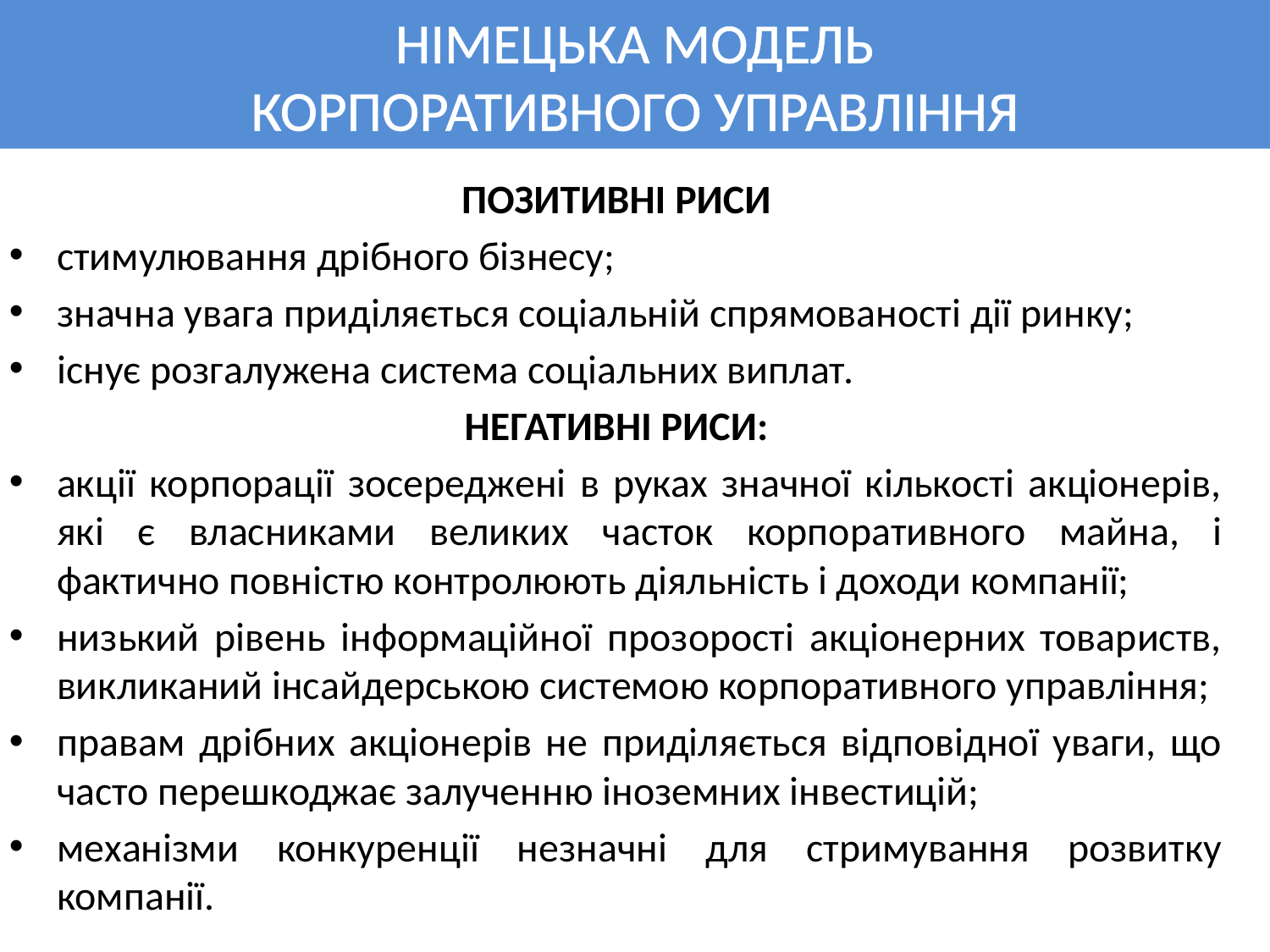

# НІМЕЦЬКА МОДЕЛЬ КОРПОРАТИВНОГО УПРАВЛІННЯ
ПОЗИТИВНІ РИСИ
стимулювання дрібного бізнесу;
значна увага приділяється соцiальнiй спрямованості дії ринку;
існує розгалужена система соціальних виплат.
НЕГАТИВНІ РИСИ:
акції корпорації зосереджені в руках значної кількості акціонерів, які є власниками великих часток корпоративного майна, і фактично повністю контролюють діяльність і доходи компанії;
низький рівень інформаційної прозорості акціонерних товариств, викликаний інсайдерською системою корпоративного управління;
правам дрібних акціонерів не приділяється відповідної уваги, що часто перешкоджає залученню іноземних інвестицій;
механізми конкуренції незначні для стримування розвитку компанії.